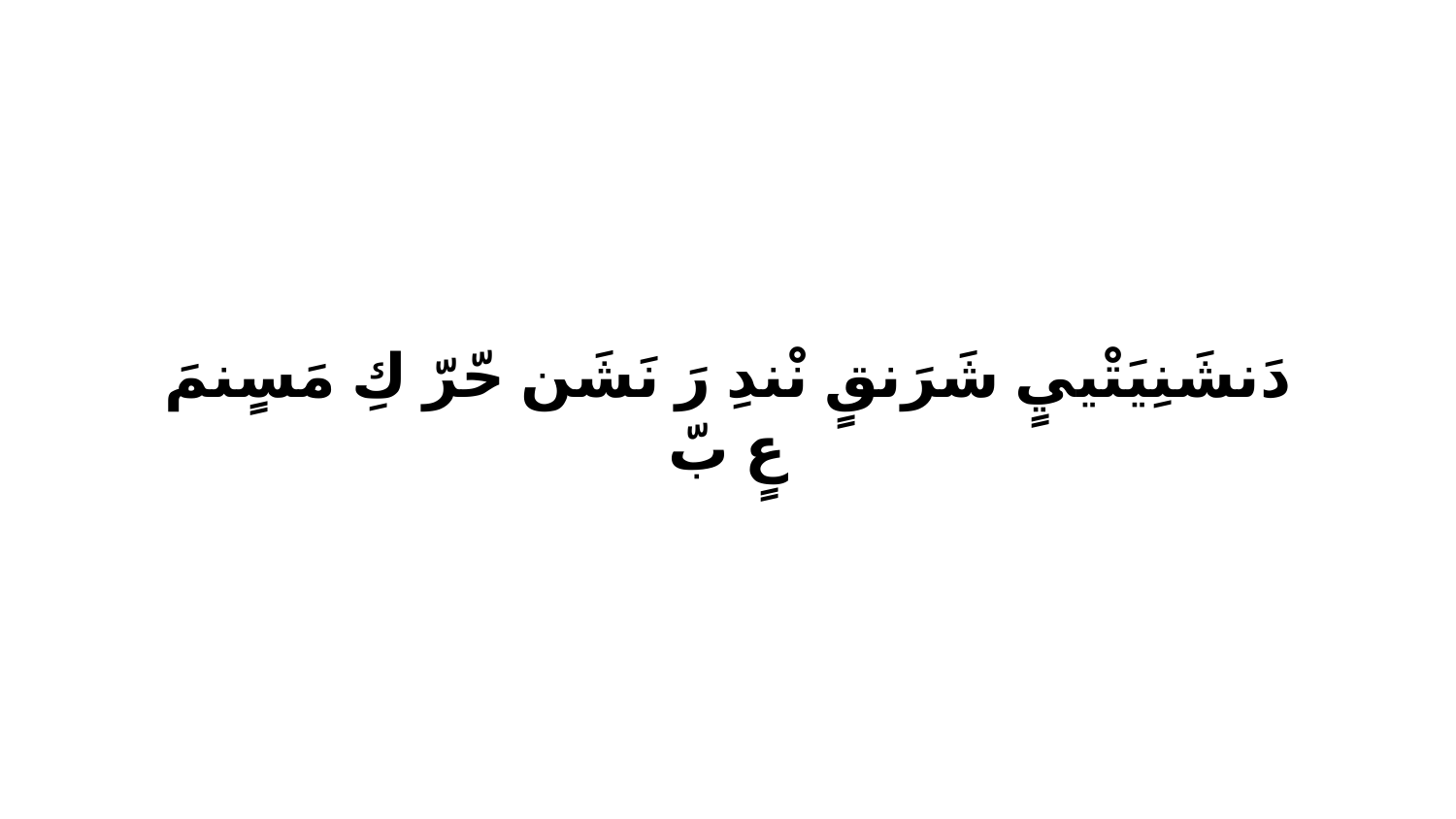

دَنشَنِيَتْييٍ شَرَنقٍ نْندِ رَ نَشَن حّرّ كِ مَسٍنمَ عٍ بّ